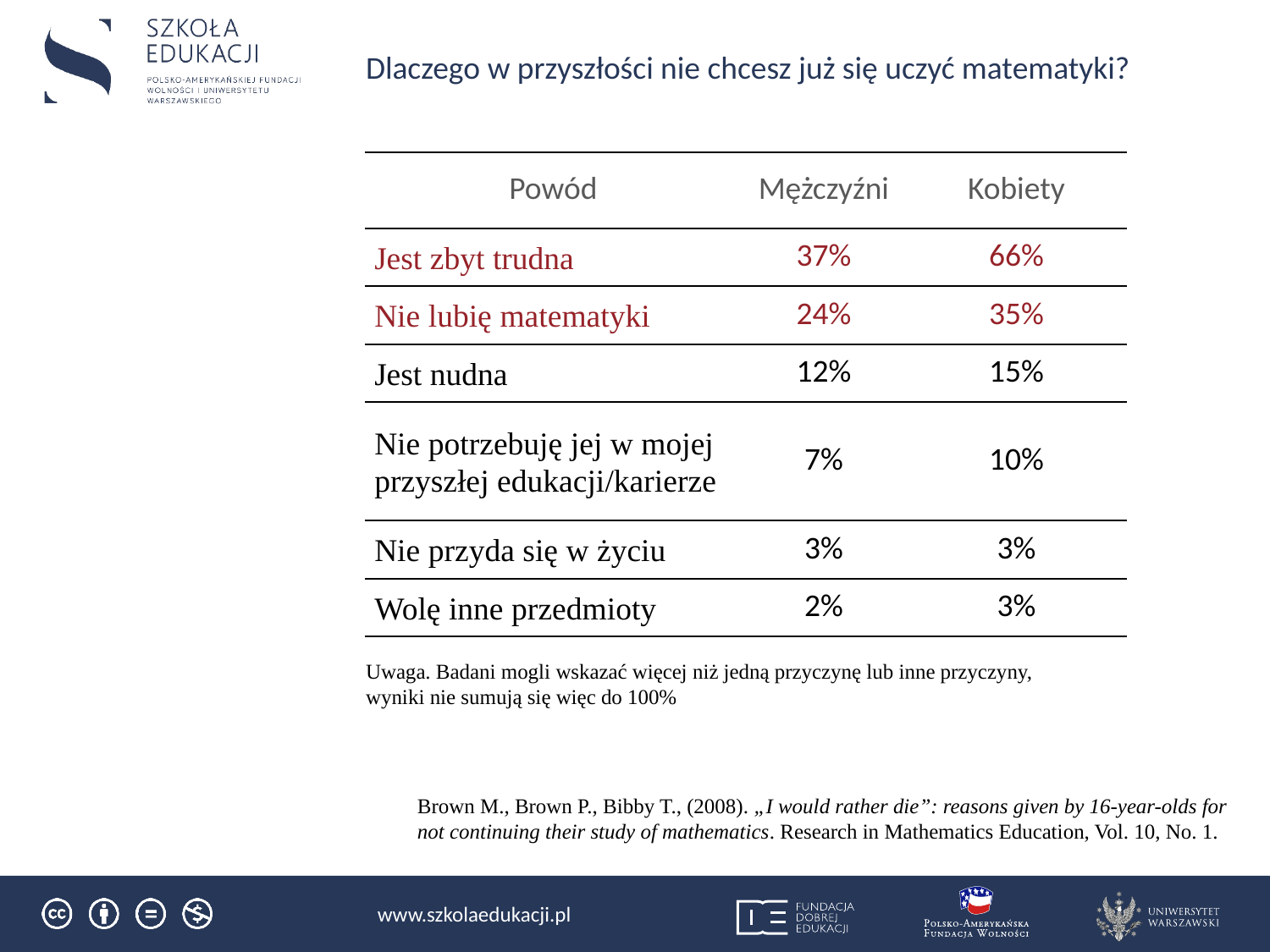

Dlaczego w przyszłości nie chcesz już się uczyć matematyki?
| Powód | Mężczyźni | Kobiety |
| --- | --- | --- |
| Jest zbyt trudna | 37% | 66% |
| Nie lubię matematyki | 24% | 35% |
| Jest nudna | 12% | 15% |
| Nie potrzebuję jej w mojej przyszłej edukacji/karierze | 7% | 10% |
| Nie przyda się w życiu | 3% | 3% |
| Wolę inne przedmioty | 2% | 3% |
Uwaga. Badani mogli wskazać więcej niż jedną przyczynę lub inne przyczyny, wyniki nie sumują się więc do 100%

Brown M., Brown P., Bibby T., (2008). „I would rather die”: reasons given by 16-year-olds for not continuing their study of mathematics. Research in Mathematics Education, Vol. 10, No. 1.